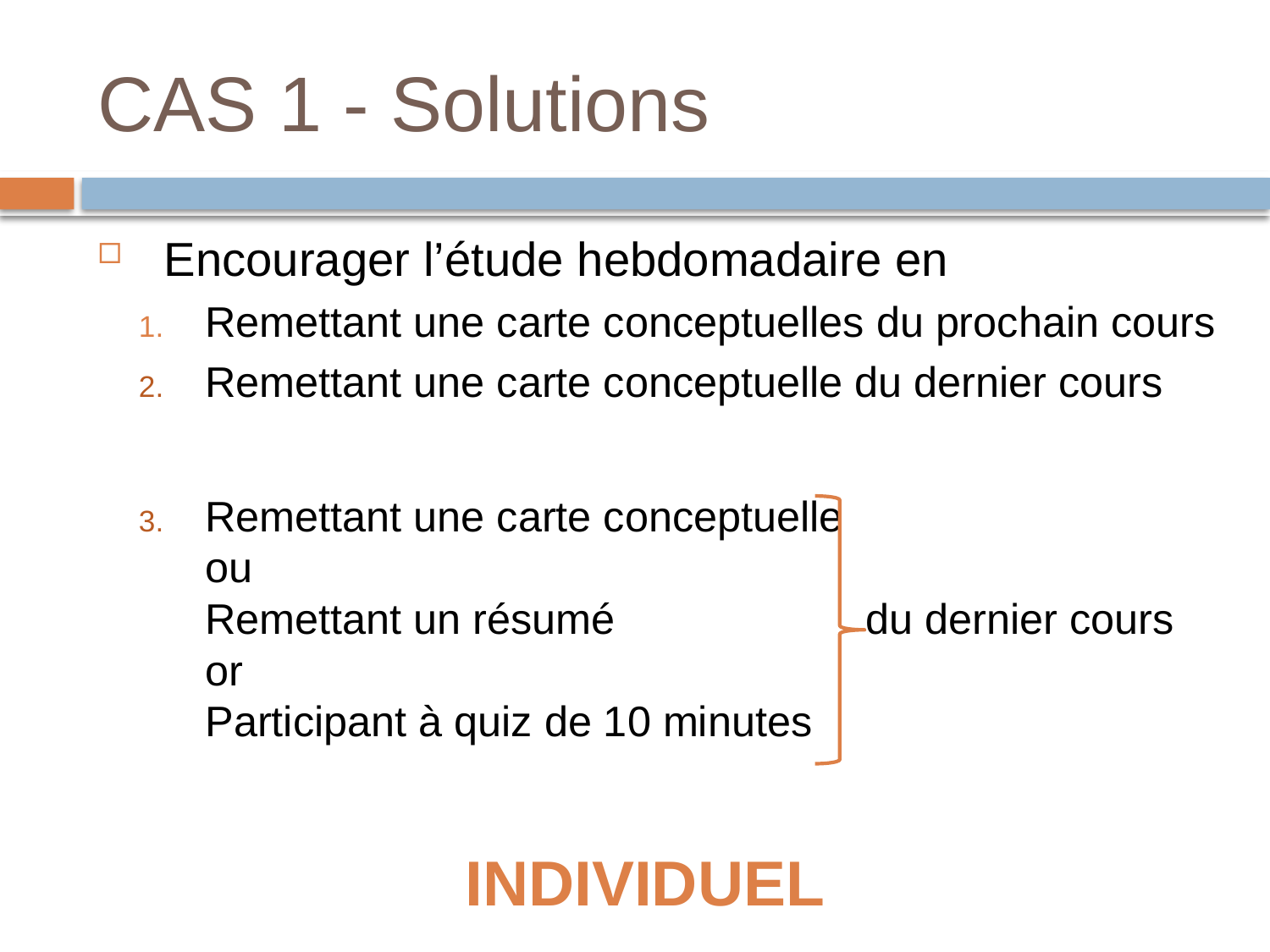

# CAS 1 - Solutions
Encourager l’étude hebdomadaire en
Remettant une carte conceptuelles du prochain cours
Remettant une carte conceptuelle du dernier cours

Remettant une carte conceptuelle
ou
Remettant un résumé		  du dernier cours
or
Participant à quiz de 10 minutes

INDIVIDUEL